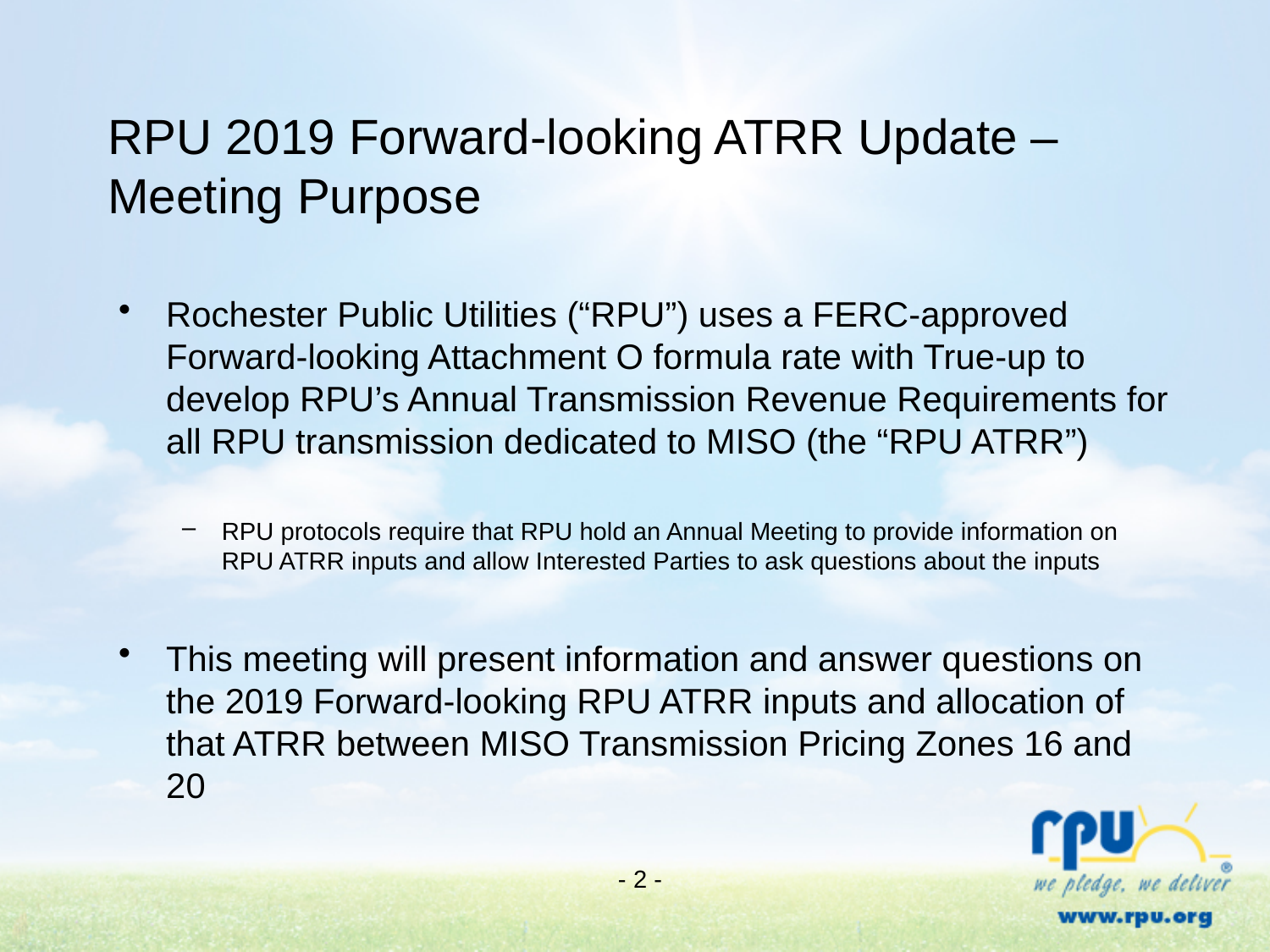

# RPU 2019 Forward-looking ATRR Update – Meeting Purpose
Rochester Public Utilities (“RPU”) uses a FERC-approved Forward-looking Attachment O formula rate with True-up to develop RPU’s Annual Transmission Revenue Requirements for all RPU transmission dedicated to MISO (the “RPU ATRR”)

RPU protocols require that RPU hold an Annual Meeting to provide information on RPU ATRR inputs and allow Interested Parties to ask questions about the inputs

This meeting will present information and answer questions on the 2019 Forward-looking RPU ATRR inputs and allocation of that ATRR between MISO Transmission Pricing Zones 16 and 20

- 2 -